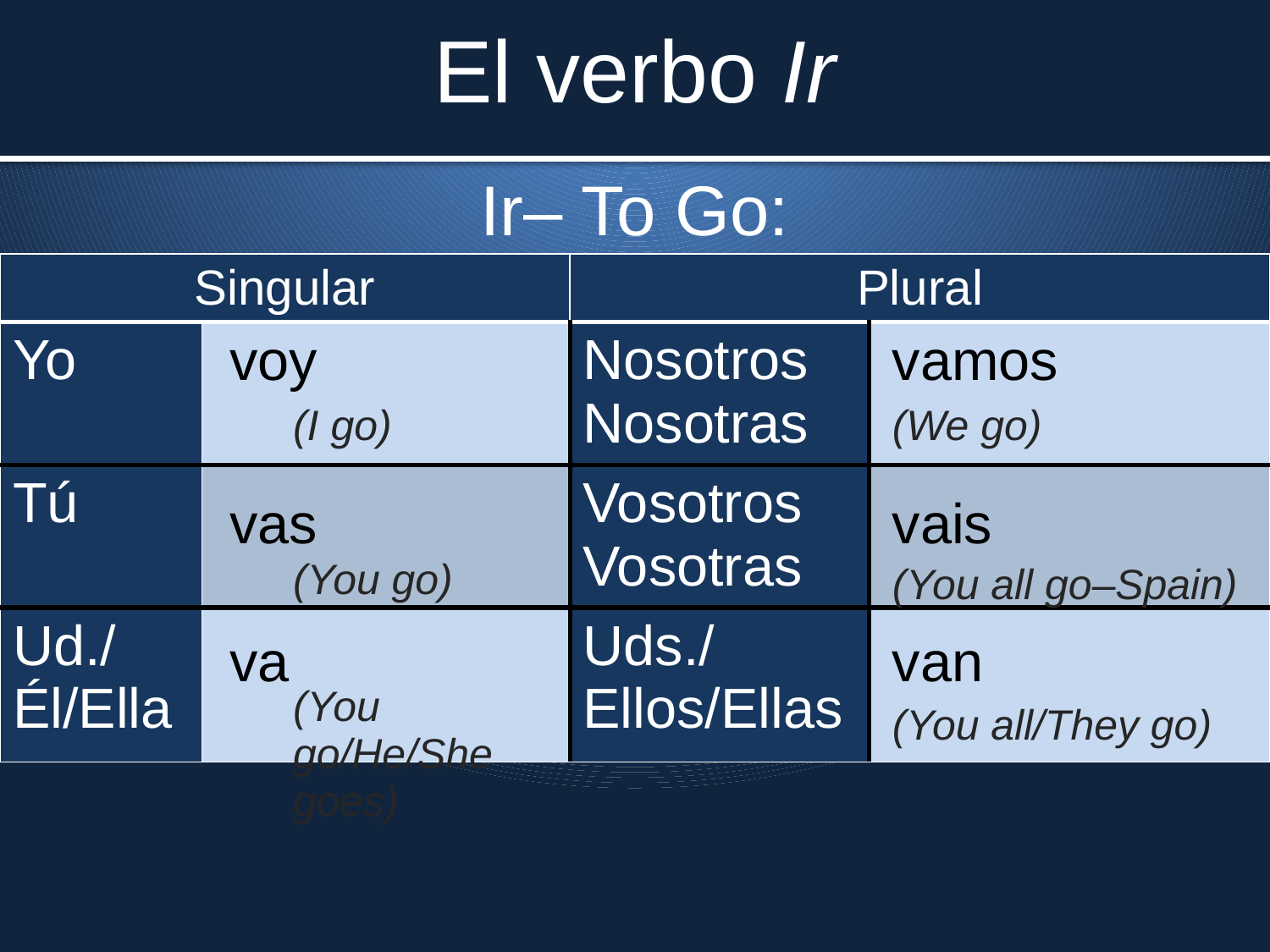

# El verbo Ir
Ir– To Go:

| Singular |  | Plural |  |
| --- | --- | --- | --- |
| Yo |  | Nosotros Nosotras |  |
| Tú |  | Vosotros Vosotras |  |
| Ud./Él/Ella |  | Uds./Ellos/Ellas |  |
| voy |
| --- |
| vamos |
| --- |
| (I go) |
| --- |
| (We go) |
| --- |
| vas |
| --- |
| vais |
| --- |
| (You go) |
| --- |
| (You all go–Spain) |
| --- |
| va |
| --- |
| van |
| --- |
| (You go/He/She goes) |
| --- |
| (You all/They go) |
| --- |